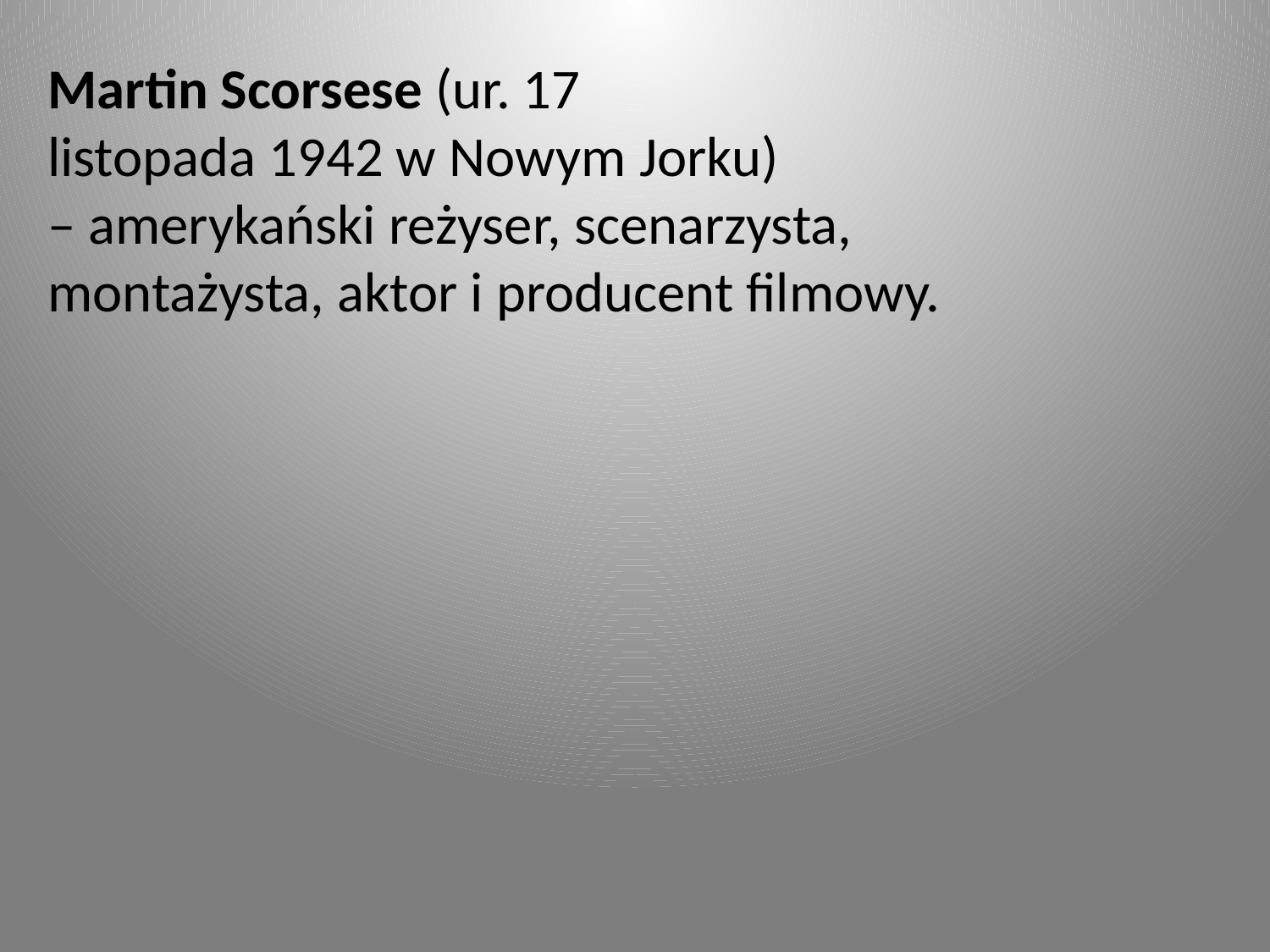

Martin Scorsese (ur. 17 listopada 1942 w Nowym Jorku) – amerykański reżyser, scenarzysta, montażysta, aktor i producent filmowy.